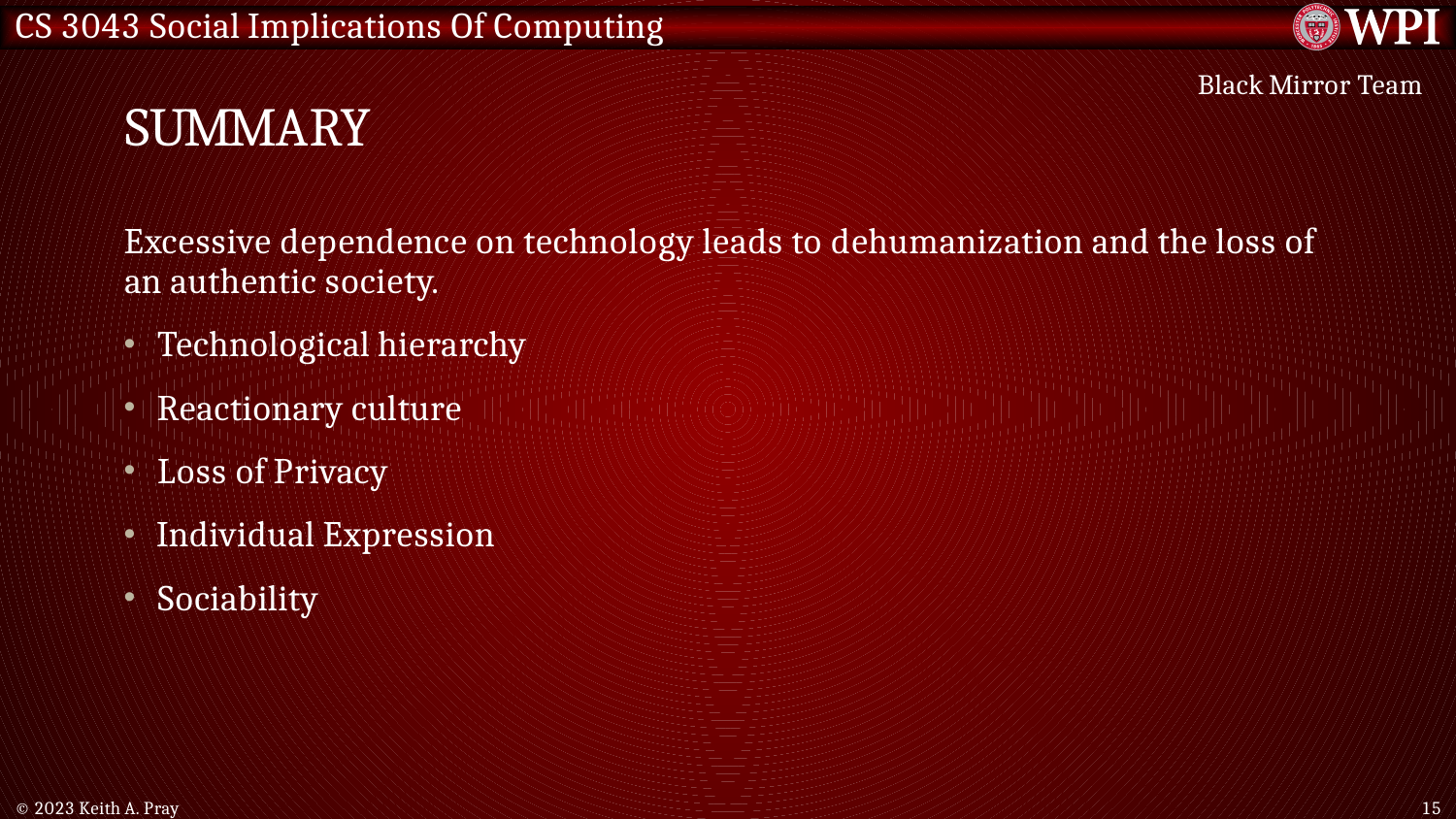

# Summary
Black Mirror Team
Excessive dependence on technology leads to dehumanization and the loss of an authentic society.
Technological hierarchy
Reactionary culture
Loss of Privacy
Individual Expression
Sociability
© 2023 Keith A. Pray
15